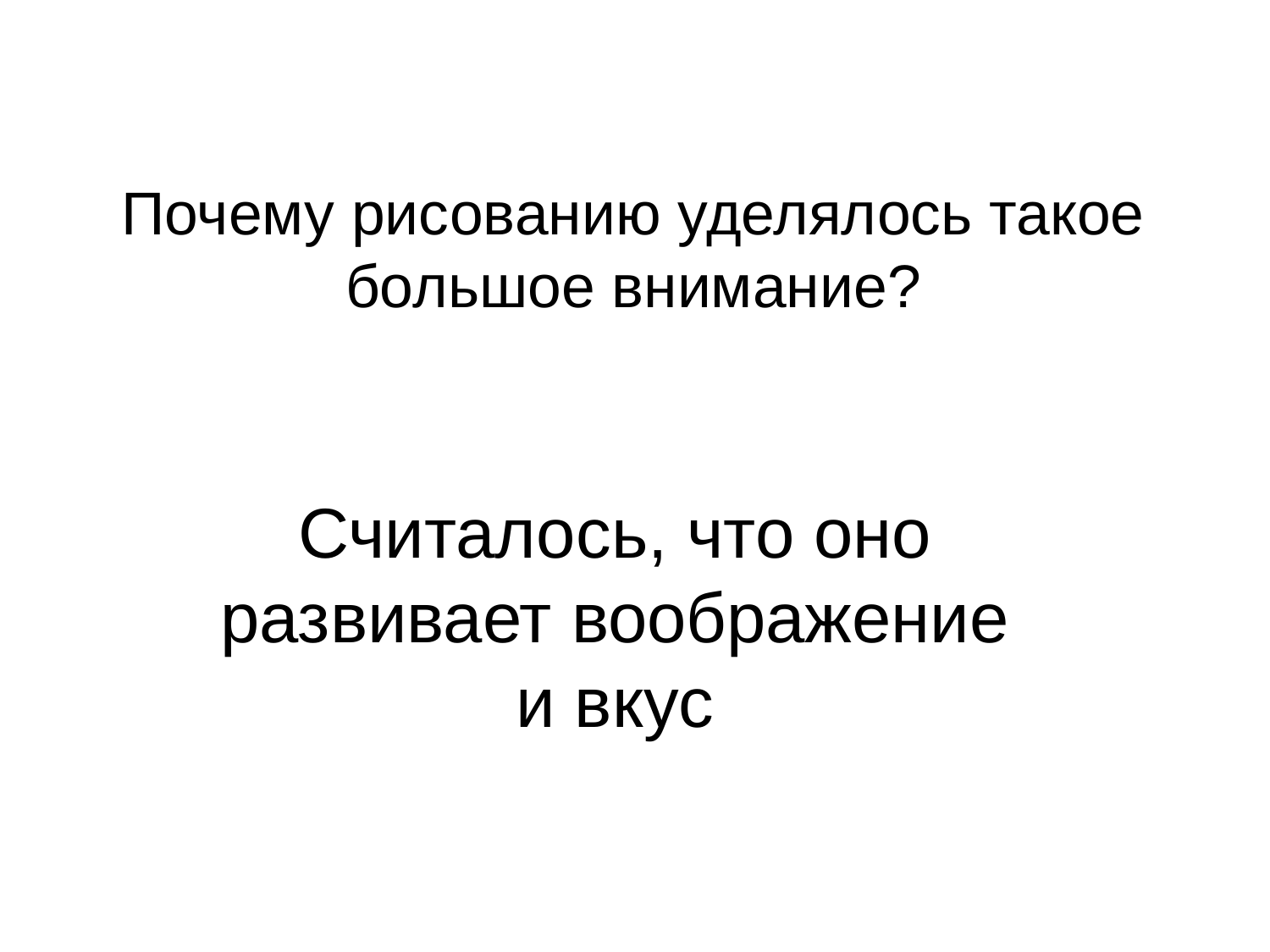

# Почему рисованию уделялось такое большое внимание?
Считалось, что оно развивает воображение и вкус